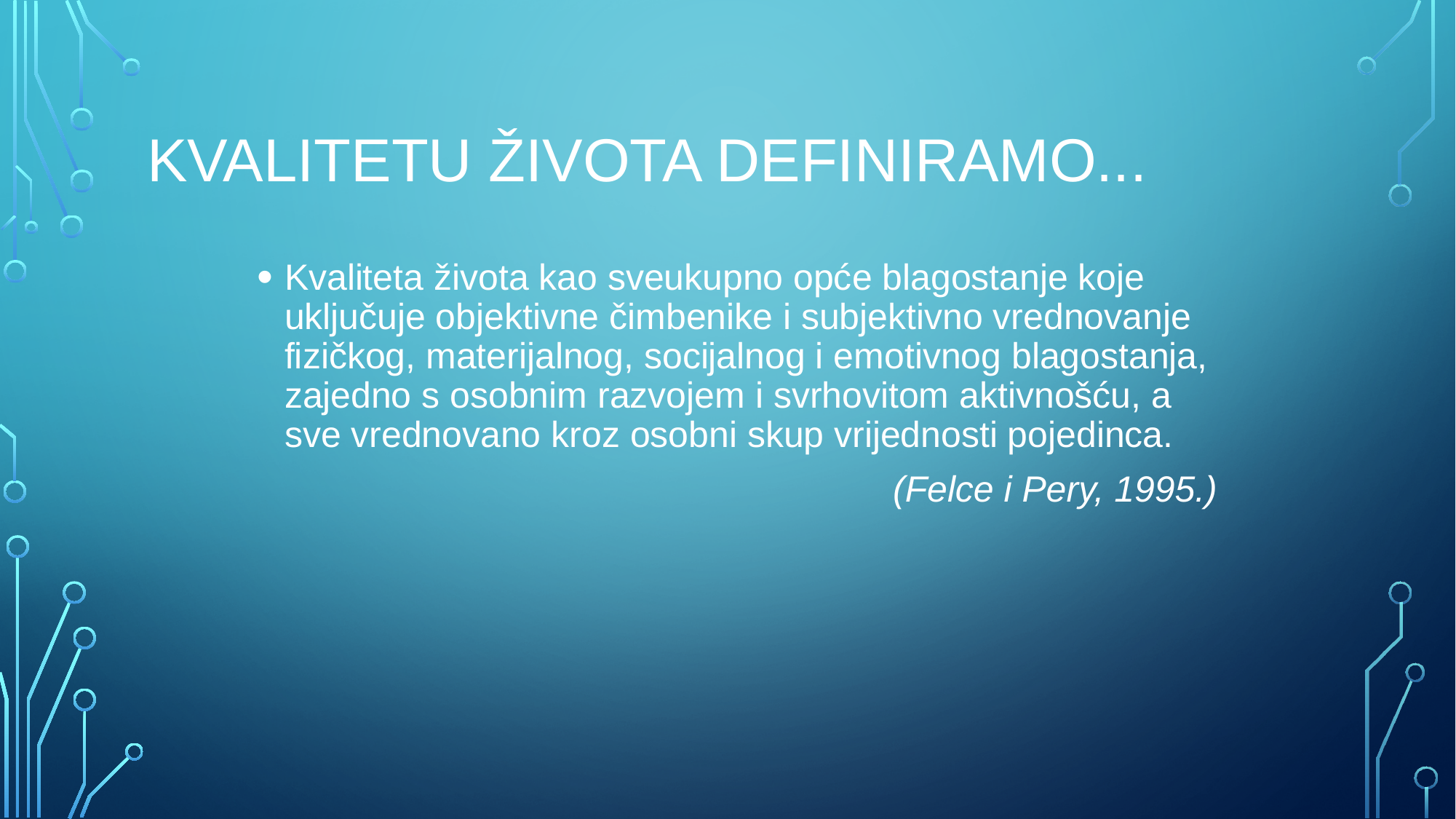

# Kvalitetu života definiramo...

Kvaliteta života kao sveukupno opće blagostanje koje uključuje objektivne čimbenike i subjektivno vrednovanje fizičkog, materijalnog, socijalnog i emotivnog blagostanja, zajedno s osobnim razvojem i svrhovitom aktivnošću, a sve vrednovano kroz osobni skup vrijednosti pojedinca.
(Felce i Pery, 1995.)